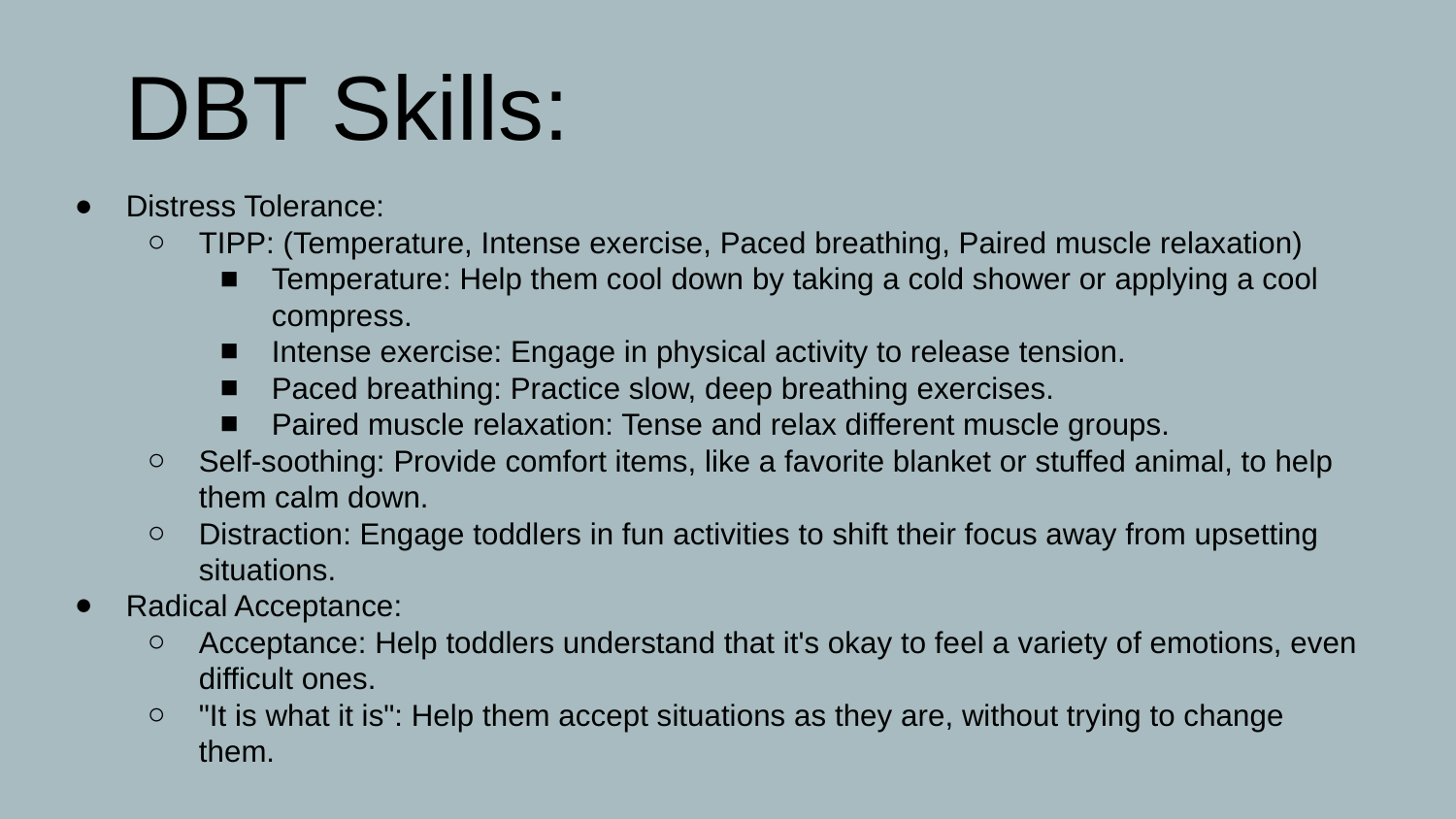

DBT Skills:
Distress Tolerance:
TIPP: (Temperature, Intense exercise, Paced breathing, Paired muscle relaxation)
Temperature: Help them cool down by taking a cold shower or applying a cool compress.
Intense exercise: Engage in physical activity to release tension.
Paced breathing: Practice slow, deep breathing exercises.
Paired muscle relaxation: Tense and relax different muscle groups.
Self-soothing: Provide comfort items, like a favorite blanket or stuffed animal, to help them calm down.
Distraction: Engage toddlers in fun activities to shift their focus away from upsetting situations.
Radical Acceptance:
Acceptance: Help toddlers understand that it's okay to feel a variety of emotions, even difficult ones.
"It is what it is": Help them accept situations as they are, without trying to change them.